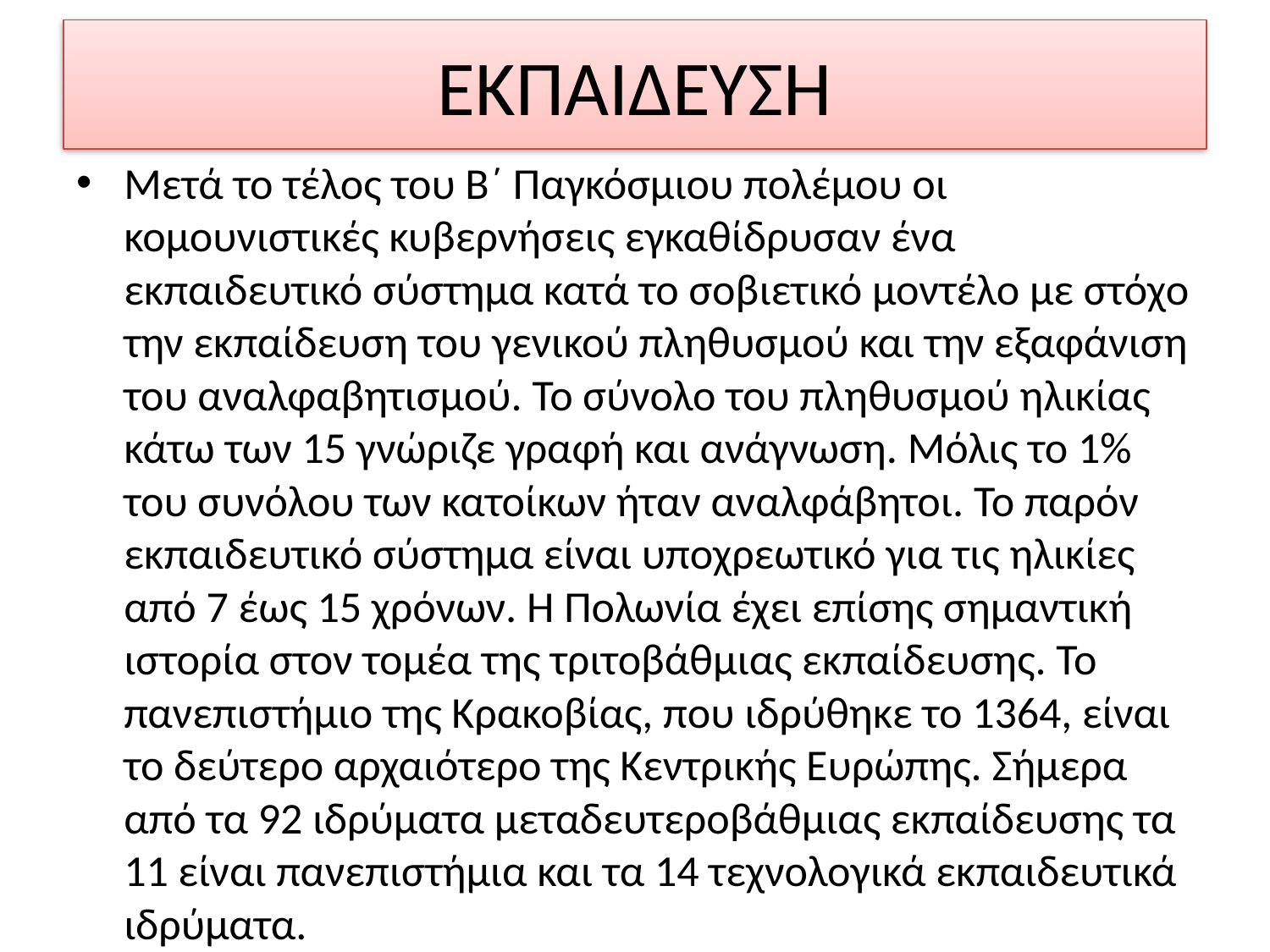

# ΕΚΠΑΙΔΕΥΣΗ
Μετά το τέλος του Β΄ Παγκόσμιου πολέμου οι κομουνιστικές κυβερνήσεις εγκαθίδρυσαν ένα εκπαιδευτικό σύστημα κατά το σοβιετικό μοντέλο με στόχο την εκπαίδευση του γενικού πληθυσμού και την εξαφάνιση του αναλφαβητισμού. Το σύνολο του πληθυσμού ηλικίας κάτω των 15 γνώριζε γραφή και ανάγνωση. Μόλις το 1% του συνόλου των κατοίκων ήταν αναλφάβητοι. Το παρόν εκπαιδευτικό σύστημα είναι υποχρεωτικό για τις ηλικίες από 7 έως 15 χρόνων. Η Πολωνία έχει επίσης σημαντική ιστορία στον τομέα της τριτοβάθμιας εκπαίδευσης. Το πανεπιστήμιο της Κρακοβίας, που ιδρύθηκε το 1364, είναι το δεύτερο αρχαιότερο της Κεντρικής Ευρώπης. Σήμερα από τα 92 ιδρύματα μεταδευτεροβάθμιας εκπαίδευσης τα 11 είναι πανεπιστήμια και τα 14 τεχνολογικά εκπαιδευτικά ιδρύματα.